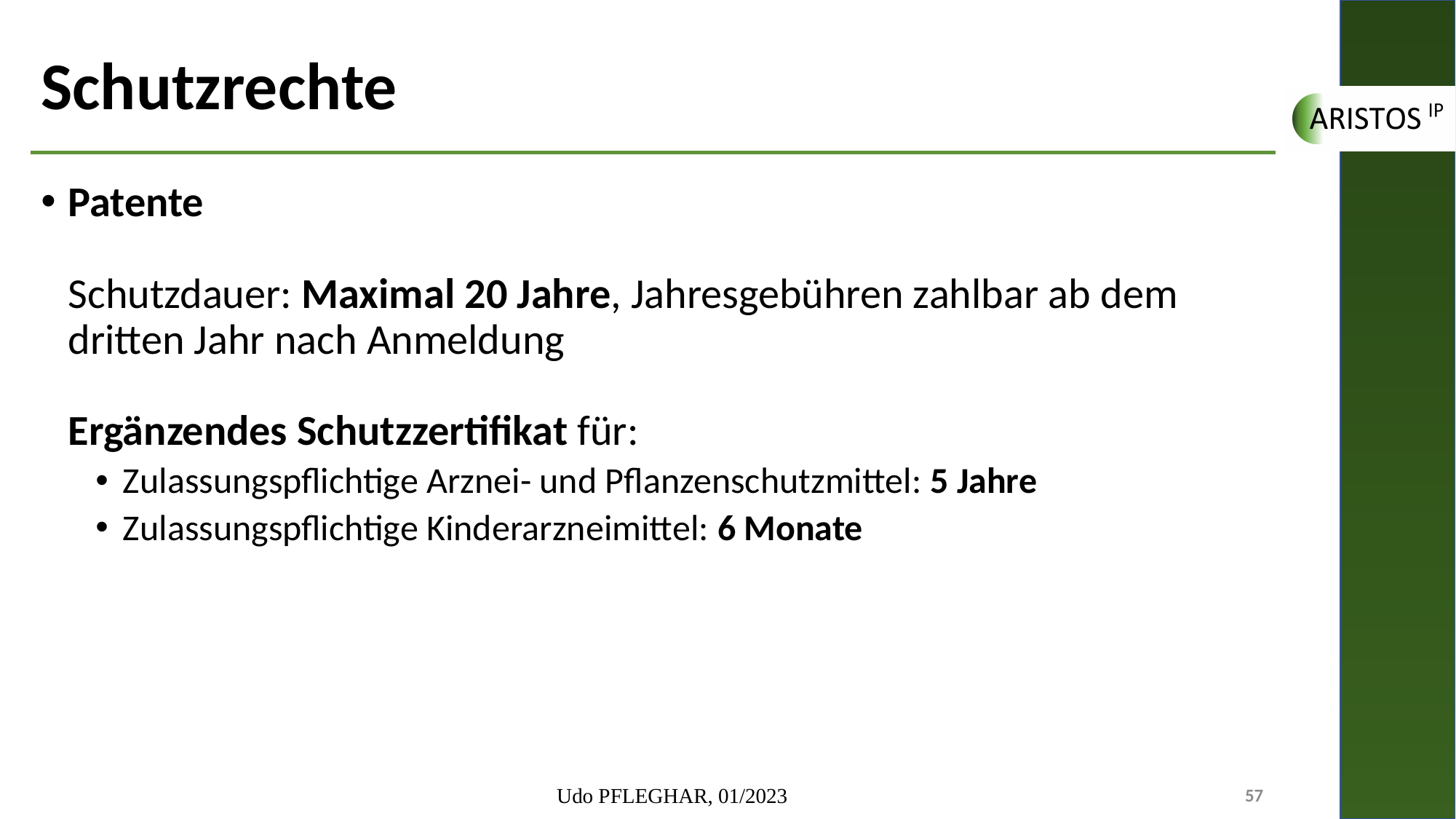

# Schutzrechte
Patente
Schutzdauer: Maximal 20 Jahre, Jahresgebühren zahlbar ab dem dritten Jahr nach Anmeldung
Ergänzendes Schutzzertifikat für:
Zulassungspflichtige Arznei- und Pflanzenschutzmittel: 5 Jahre
Zulassungspflichtige Kinderarzneimittel: 6 Monate

Udo PFLEGHAR, 01/2023
57